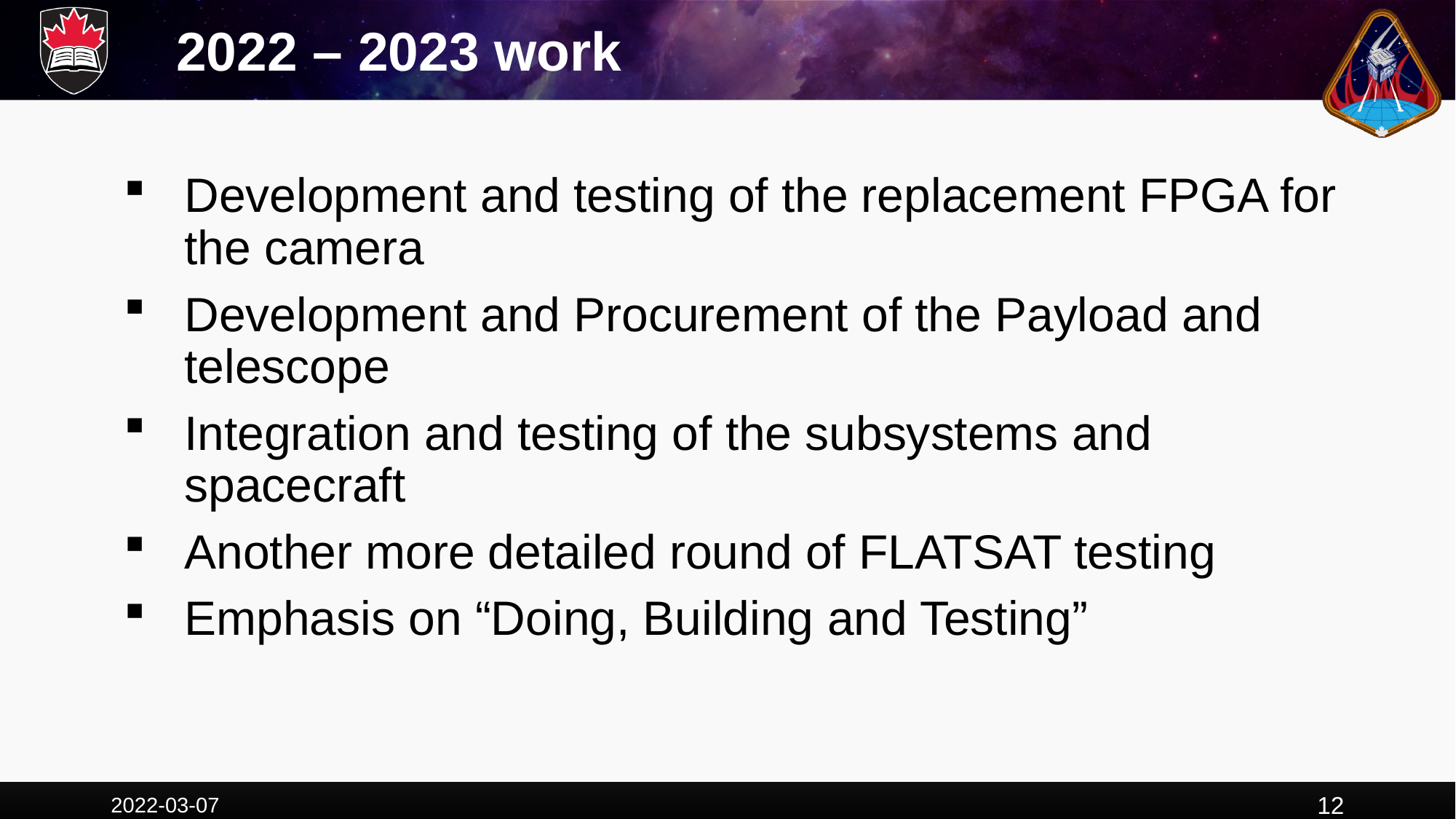

# 2022 – 2023 work
Development and testing of the replacement FPGA for the camera
Development and Procurement of the Payload and telescope
Integration and testing of the subsystems and spacecraft
Another more detailed round of FLATSAT testing
Emphasis on “Doing, Building and Testing”
2022-03-07
12